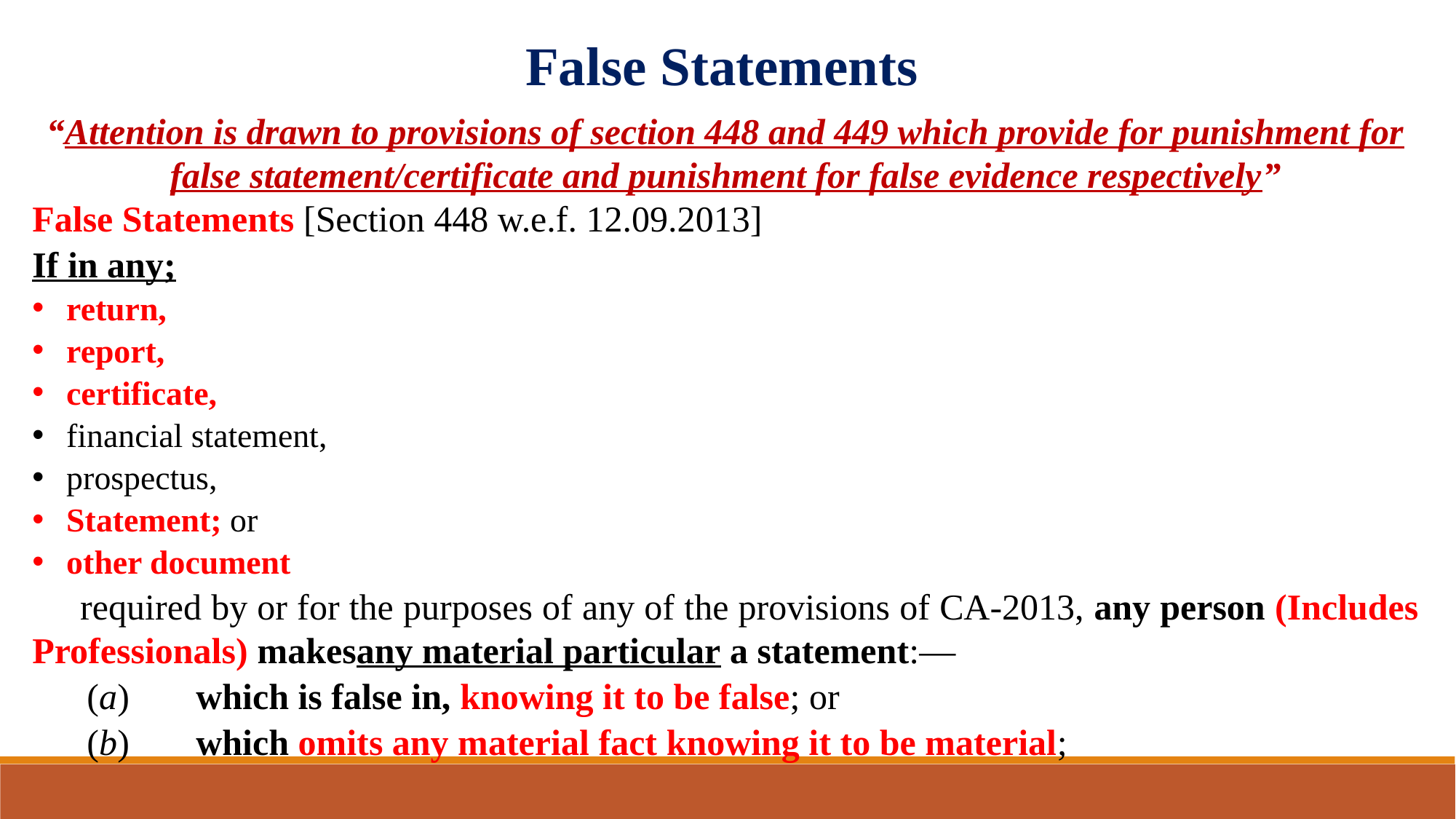

False Statements
“Attention is drawn to provisions of section 448 and 449 which provide for punishment for false statement/certificate and punishment for false evidence respectively”
False Statements [Section 448 w.e.f. 12.09.2013]
If in any;
return,
report,
certificate,
financial statement,
prospectus,
Statement; or
other document
     required by or for the purposes of any of the provisions of CA-2013, any person (Includes Professionals) makesany material particular a statement:—
	(a)	which is false in, knowing it to be false; or
	(b)	which omits any material fact knowing it to be material;